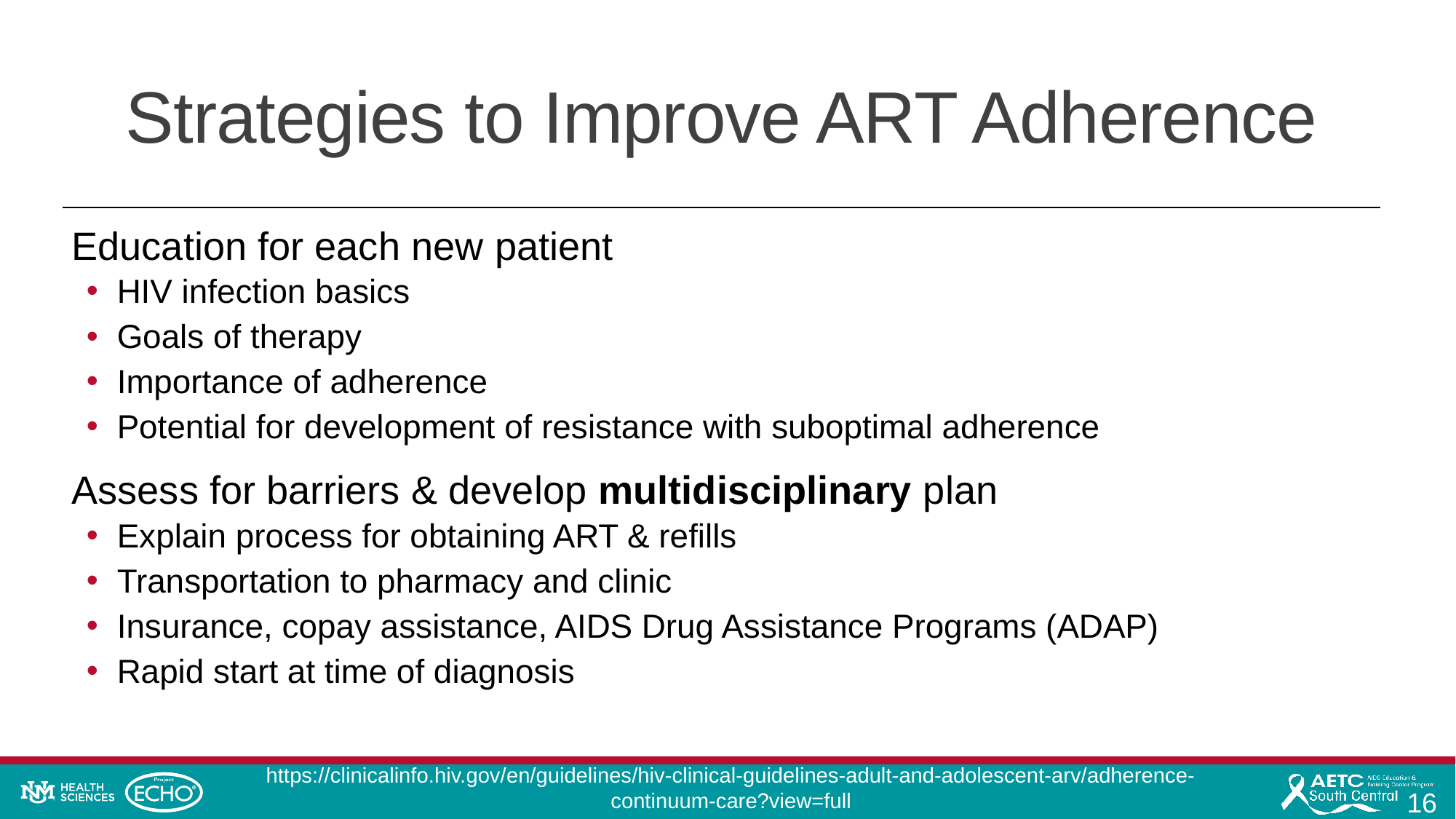

# Strategies to Improve ART Adherence
Education for each new patient
HIV infection basics
Goals of therapy
Importance of adherence
Potential for development of resistance with suboptimal adherence
Assess for barriers & develop multidisciplinary plan
Explain process for obtaining ART & refills
Transportation to pharmacy and clinic
Insurance, copay assistance, AIDS Drug Assistance Programs (ADAP)
Rapid start at time of diagnosis

https://clinicalinfo.hiv.gov/en/guidelines/hiv-clinical-guidelines-adult-and-adolescent-arv/adherence-continuum-care?view=full
16